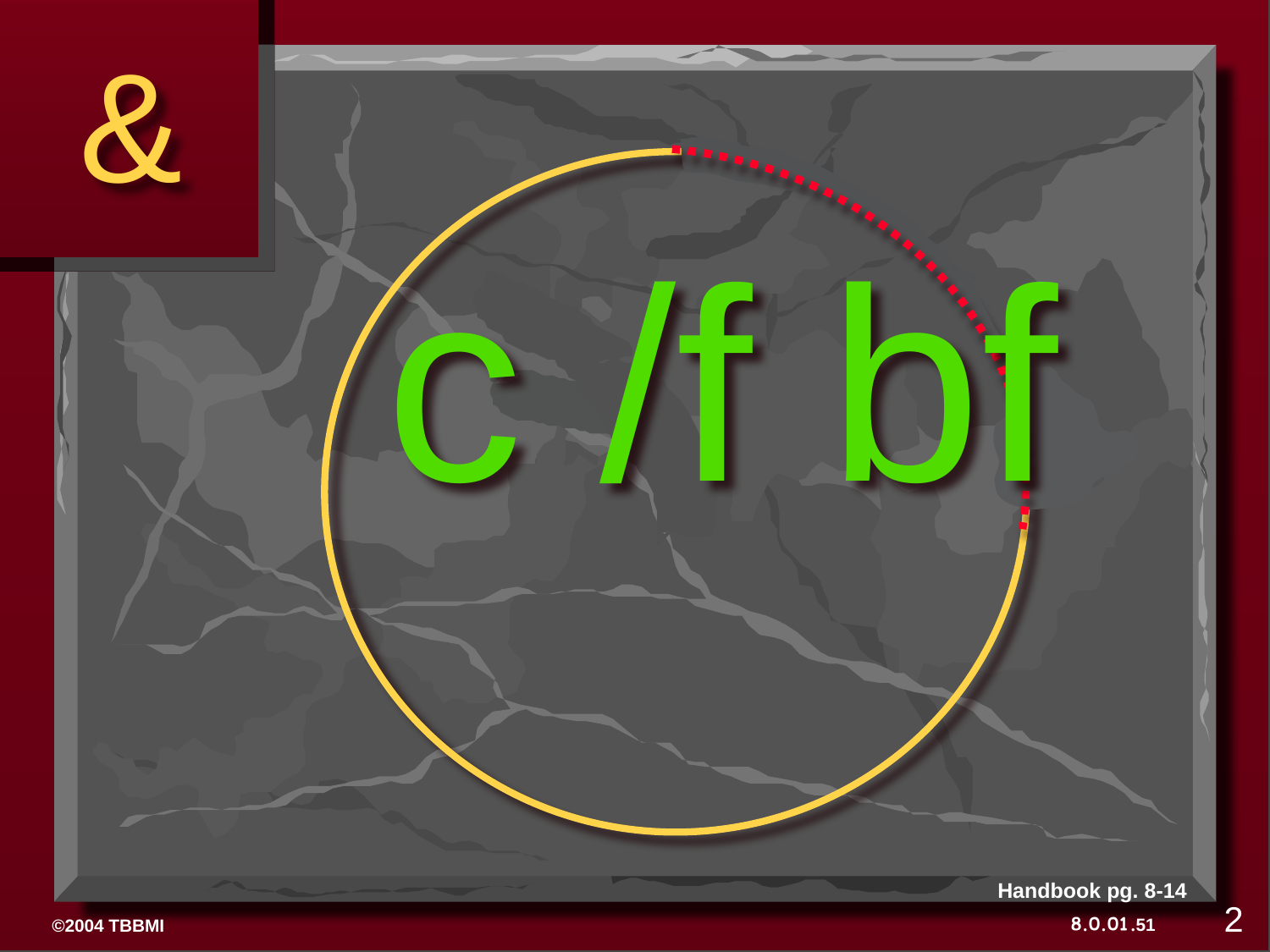

&

c /f bf

Handbook pg. 8-14
2

51